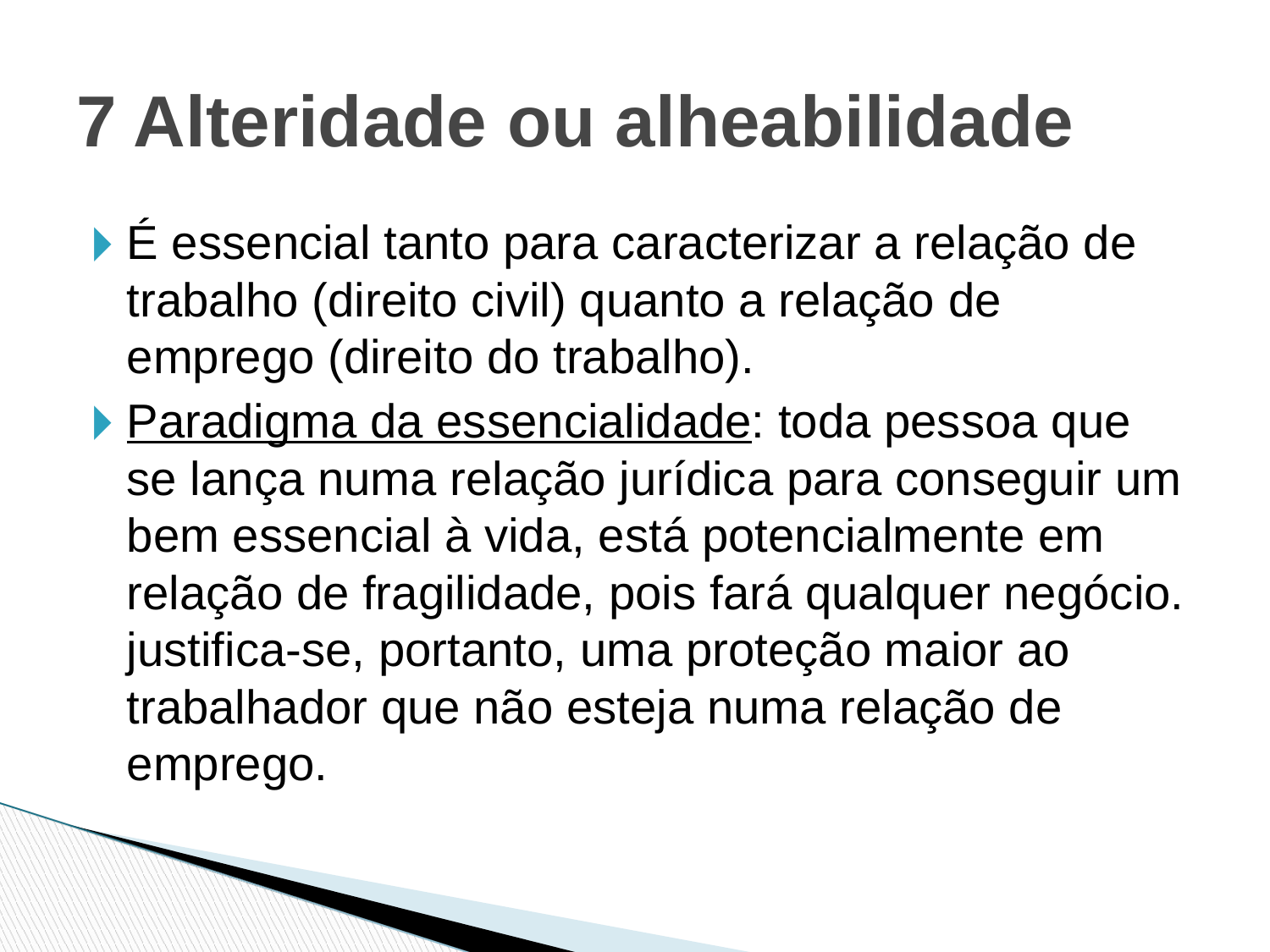

7 Alteridade ou alheabilidade
É essencial tanto para caracterizar a relação de trabalho (direito civil) quanto a relação de emprego (direito do trabalho).
Paradigma da essencialidade: toda pessoa que se lança numa relação jurídica para conseguir um bem essencial à vida, está potencialmente em relação de fragilidade, pois fará qualquer negócio. justifica-se, portanto, uma proteção maior ao trabalhador que não esteja numa relação de emprego.